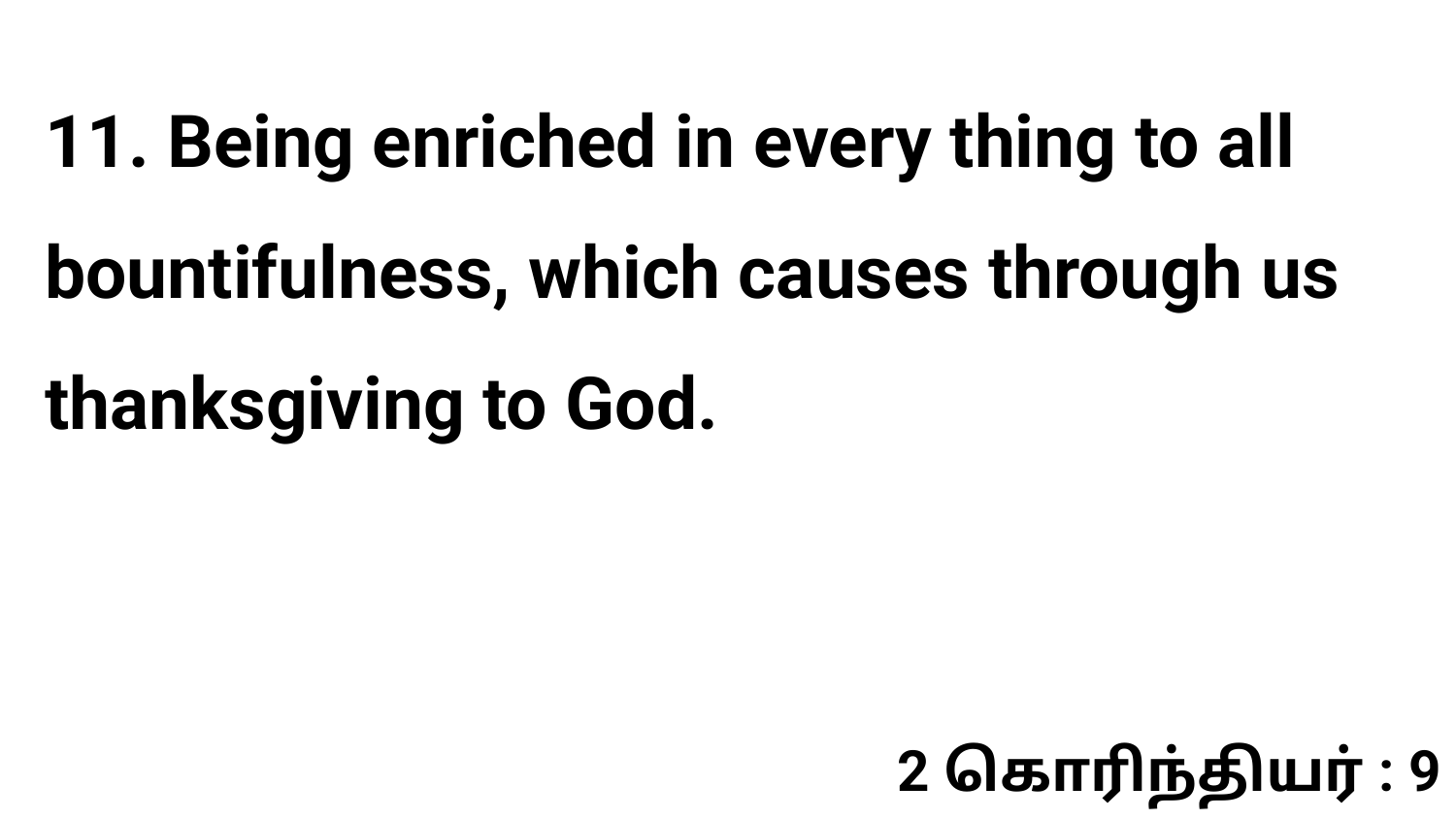

11. Being enriched in every thing to all bountifulness, which causes through us thanksgiving to God.
2 கொரிந்தியர் : 9